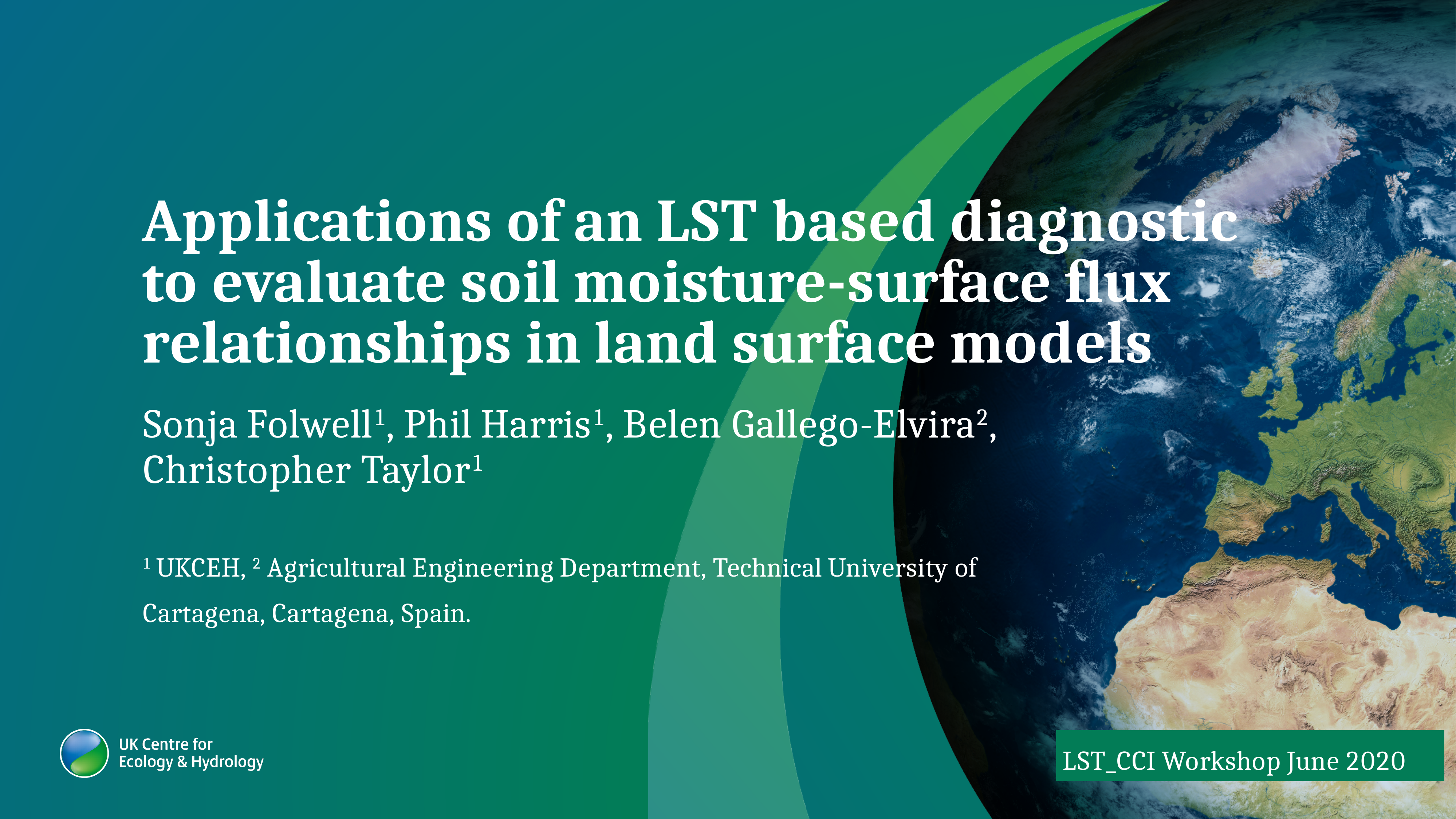

# Applications of an LST based diagnostic to evaluate soil moisture-surface flux relationships in land surface models
Sonja Folwell1, Phil Harris1, Belen Gallego-Elvira2, Christopher Taylor1

1 UKCEH, 2 Agricultural Engineering Department, Technical University of Cartagena, Cartagena, Spain.
 LST_CCI Workshop June 2020
1